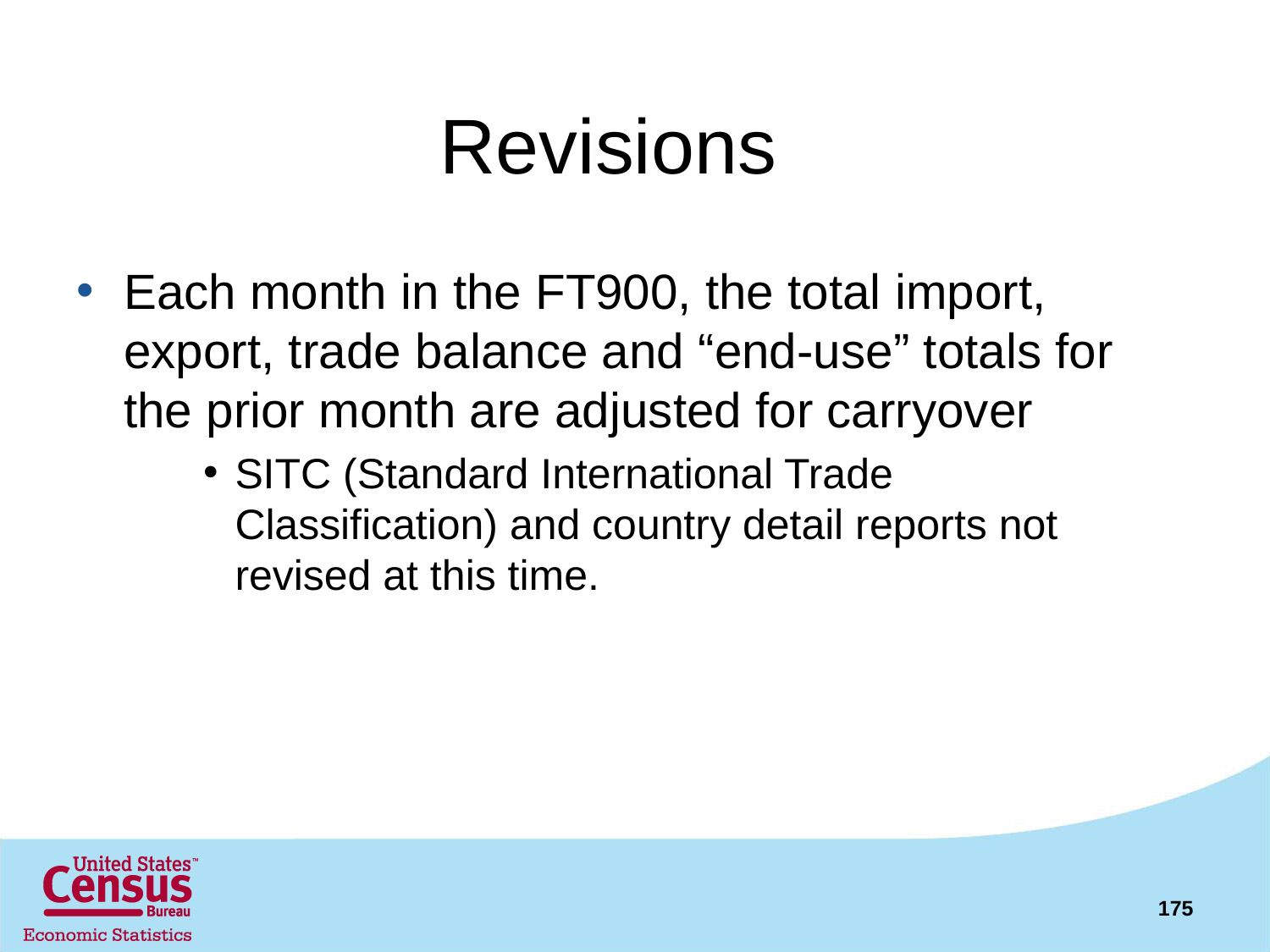

# Revisions
Each month in the FT900, the total import, export, trade balance and “end-use” totals for the prior month are adjusted for carryover
SITC (Standard International Trade Classification) and country detail reports not revised at this time.

175